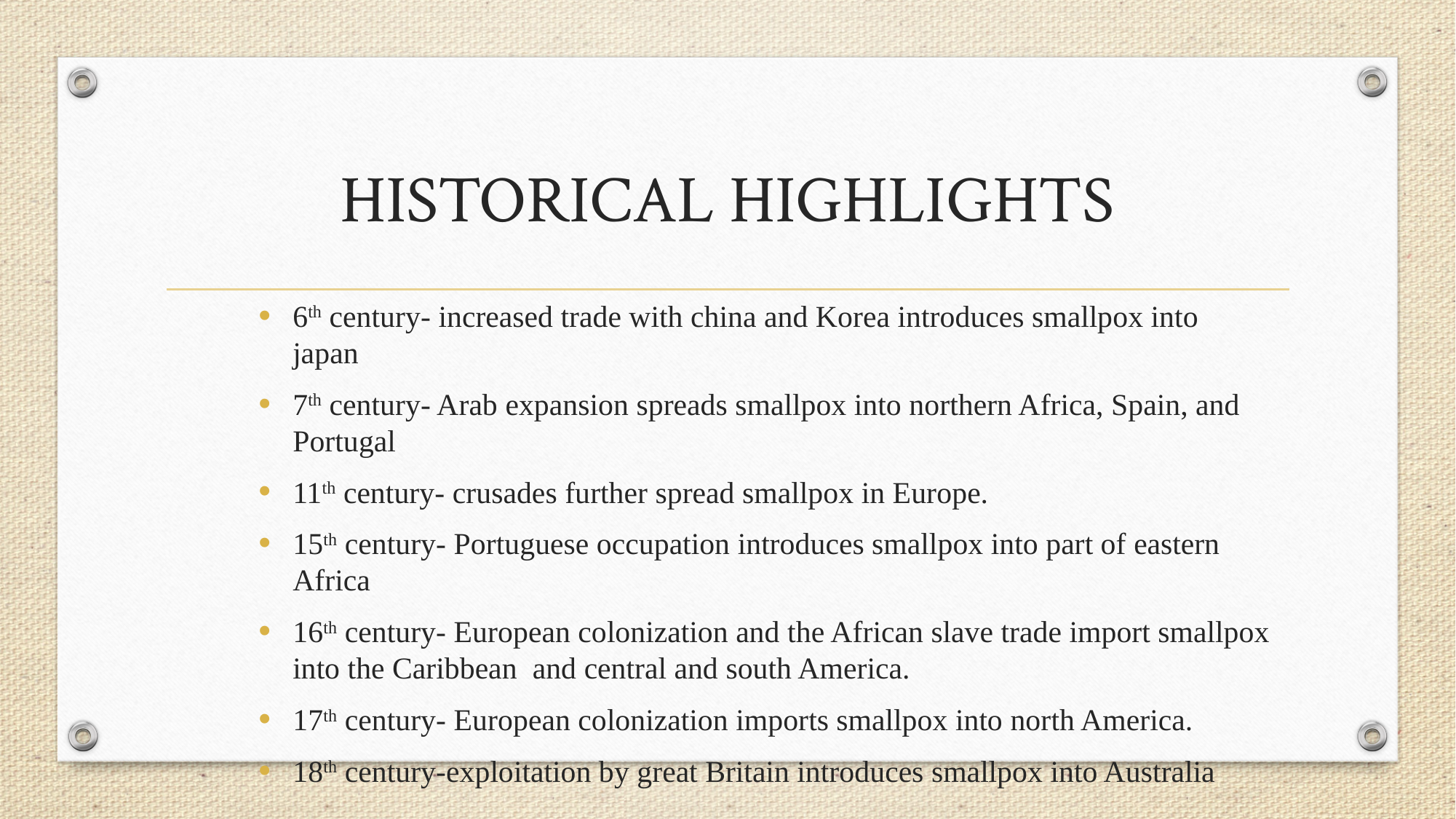

# HISTORICAL HIGHLIGHTS
6th century- increased trade with china and Korea introduces smallpox into japan
7th century- Arab expansion spreads smallpox into northern Africa, Spain, and Portugal
11th century- crusades further spread smallpox in Europe.
15th century- Portuguese occupation introduces smallpox into part of eastern Africa
16th century- European colonization and the African slave trade import smallpox into the Caribbean  and central and south America.
17th century- European colonization imports smallpox into north America.
18th century-exploitation by great Britain introduces smallpox into Australia